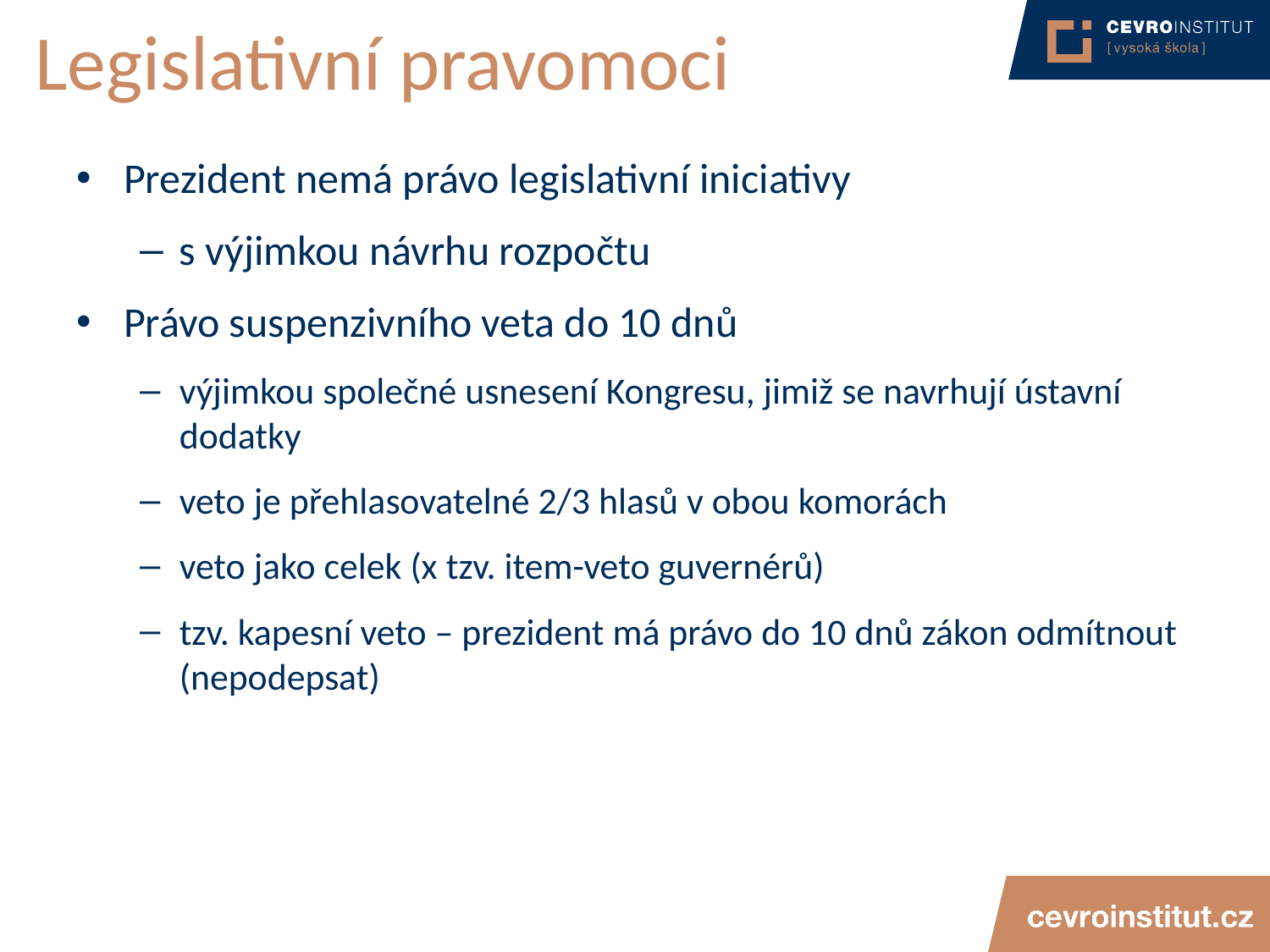

# Legislativní pravomoci
Prezident nemá právo legislativní iniciativy
s výjimkou návrhu rozpočtu
Právo suspenzivního veta do 10 dnů
výjimkou společné usnesení Kongresu, jimiž se navrhují ústavní dodatky
veto je přehlasovatelné 2/3 hlasů v obou komorách
veto jako celek (x tzv. item-veto guvernérů)
tzv. kapesní veto – prezident má právo do 10 dnů zákon odmítnout (nepodepsat)